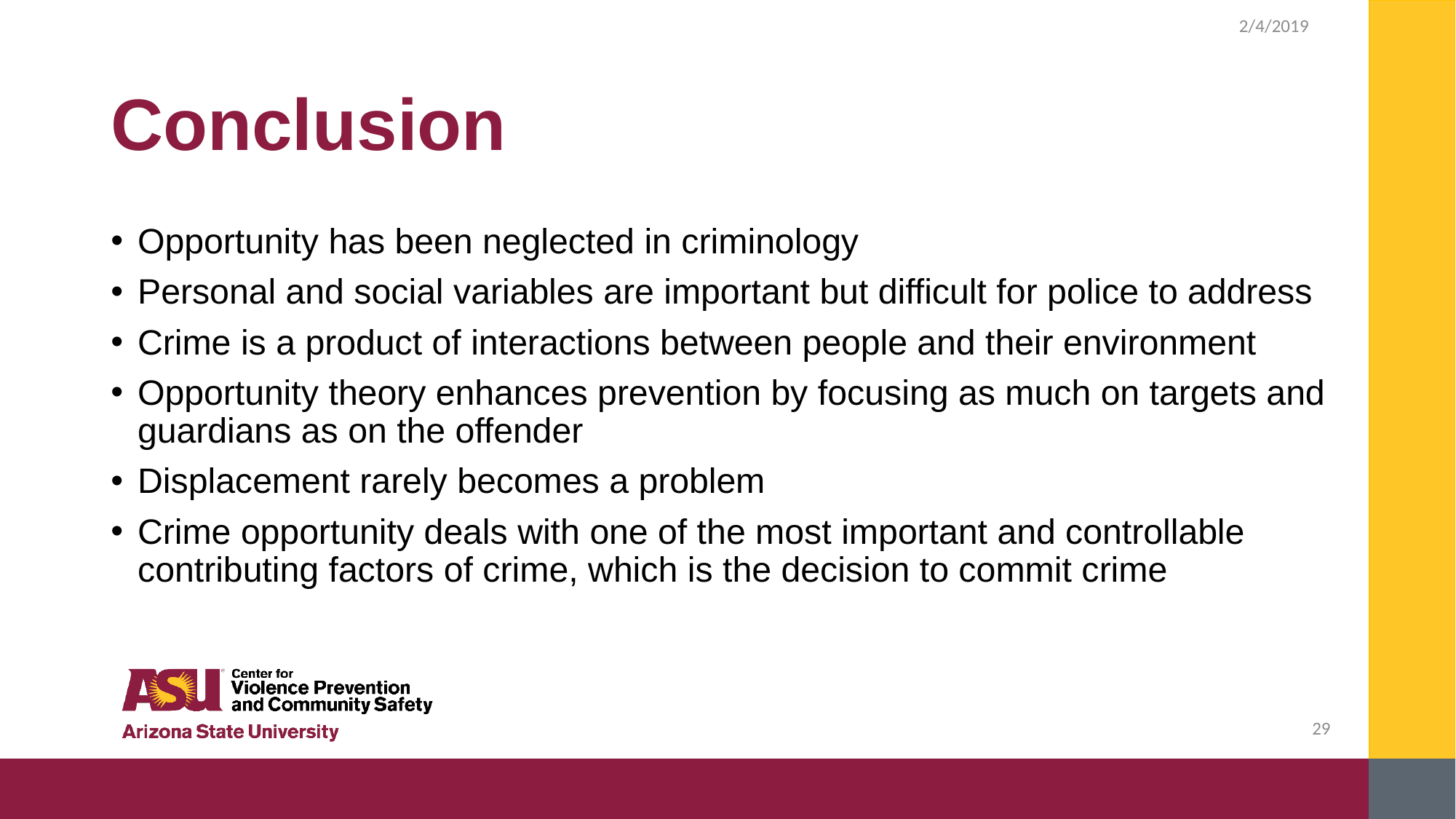

2/4/2019
# Conclusion
Opportunity has been neglected in criminology
Personal and social variables are important but difficult for police to address
Crime is a product of interactions between people and their environment
Opportunity theory enhances prevention by focusing as much on targets and guardians as on the offender
Displacement rarely becomes a problem
Crime opportunity deals with one of the most important and controllable contributing factors of crime, which is the decision to commit crime
29